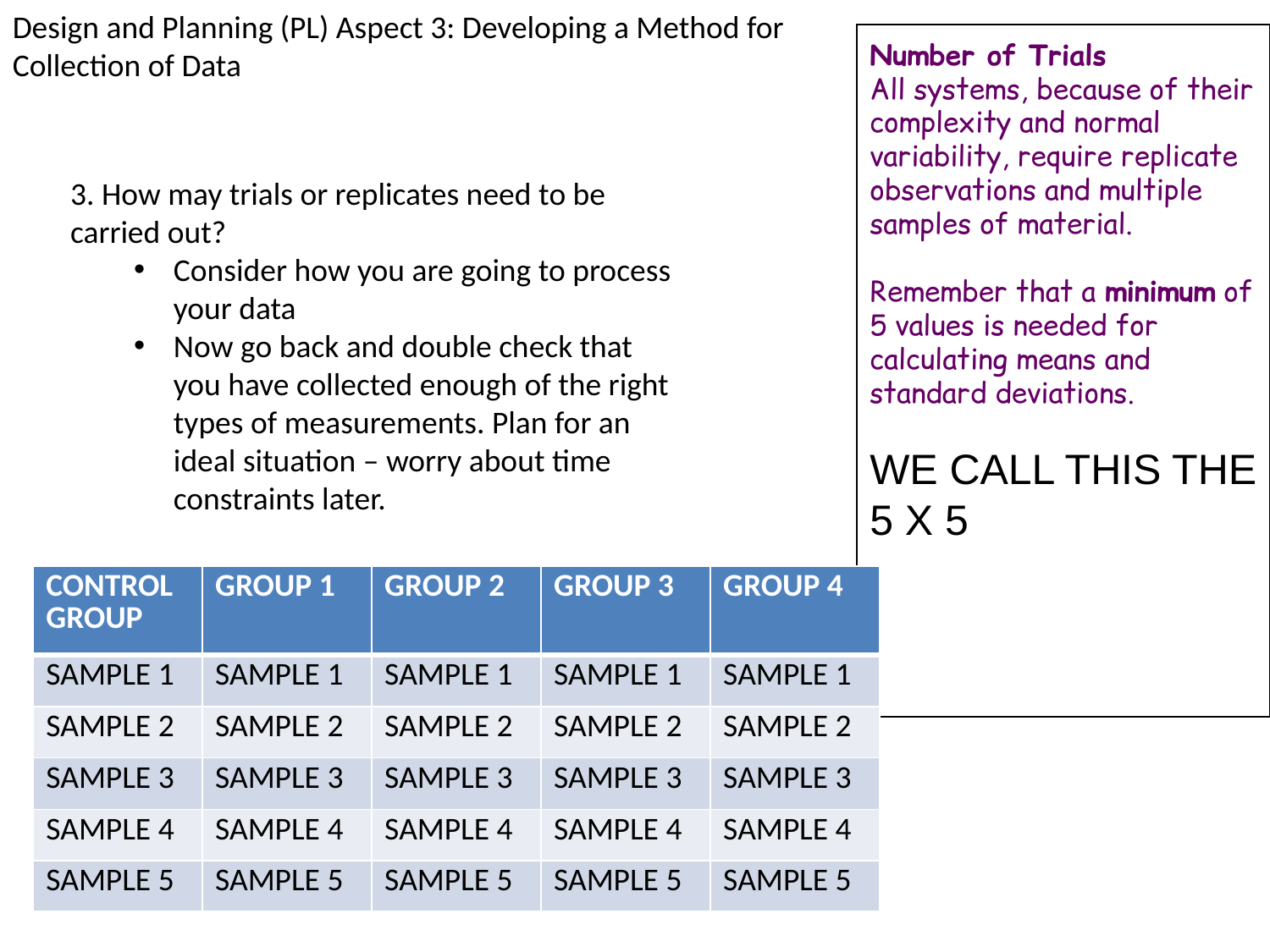

Design and Planning (PL) Aspect 3: Developing a Method for Collection of Data

Number of Trials
All systems, because of their complexity and normal variability, require replicate observations and multiple samples of material.

Remember that a minimum of 5 values is needed for calculating means and standard deviations.

WE CALL THIS THE 5 X 5
3. How may trials or replicates need to be carried out?
Consider how you are going to process your data
Now go back and double check that you have collected enough of the right types of measurements. Plan for an ideal situation – worry about time constraints later.
| CONTROL GROUP | GROUP 1 | GROUP 2 | GROUP 3 | GROUP 4 |
| --- | --- | --- | --- | --- |
| SAMPLE 1 | SAMPLE 1 | SAMPLE 1 | SAMPLE 1 | SAMPLE 1 |
| SAMPLE 2 | SAMPLE 2 | SAMPLE 2 | SAMPLE 2 | SAMPLE 2 |
| SAMPLE 3 | SAMPLE 3 | SAMPLE 3 | SAMPLE 3 | SAMPLE 3 |
| SAMPLE 4 | SAMPLE 4 | SAMPLE 4 | SAMPLE 4 | SAMPLE 4 |
| SAMPLE 5 | SAMPLE 5 | SAMPLE 5 | SAMPLE 5 | SAMPLE 5 |